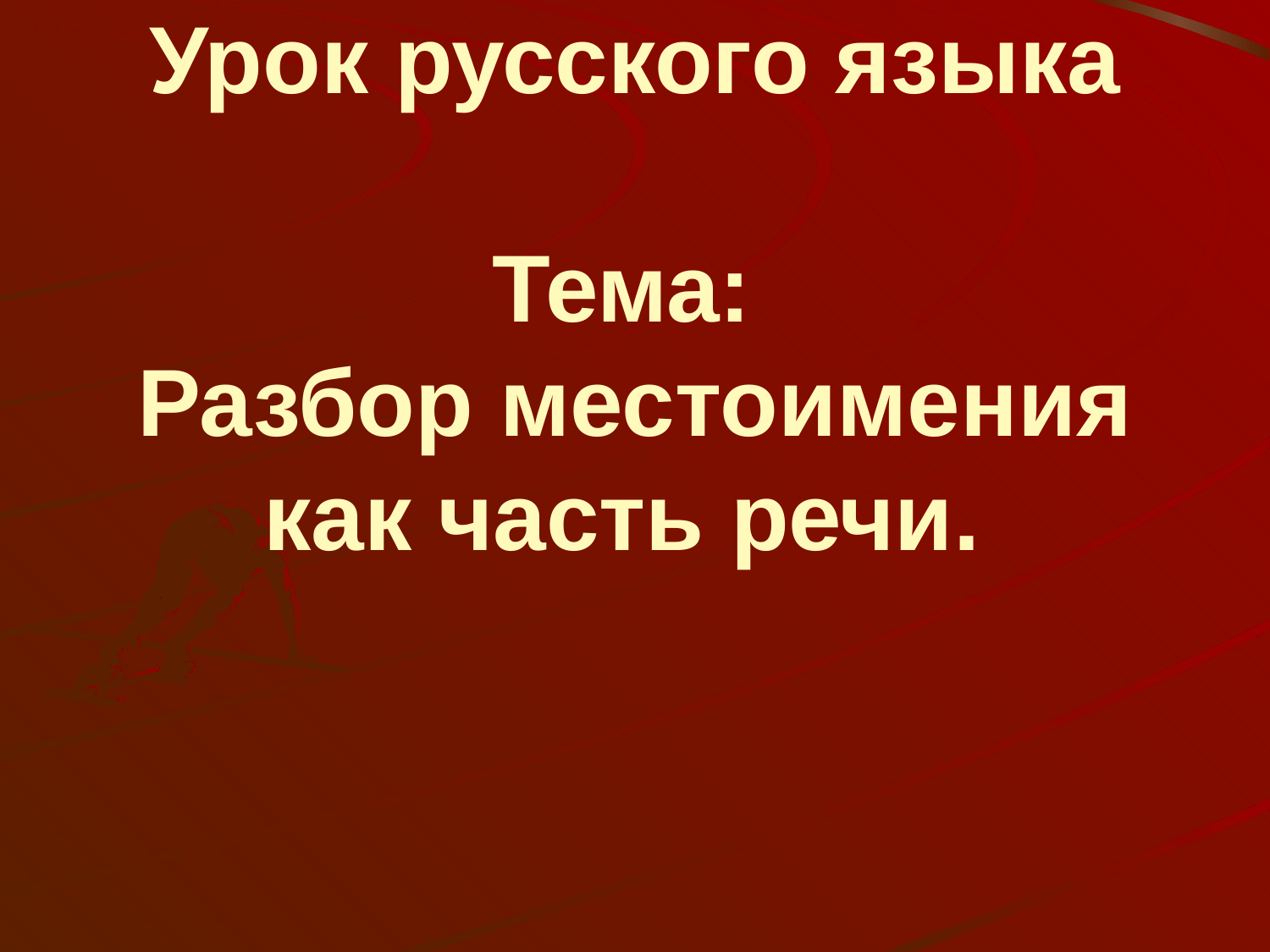

# Урок русского языка Тема: Разбор местоимения как часть речи.